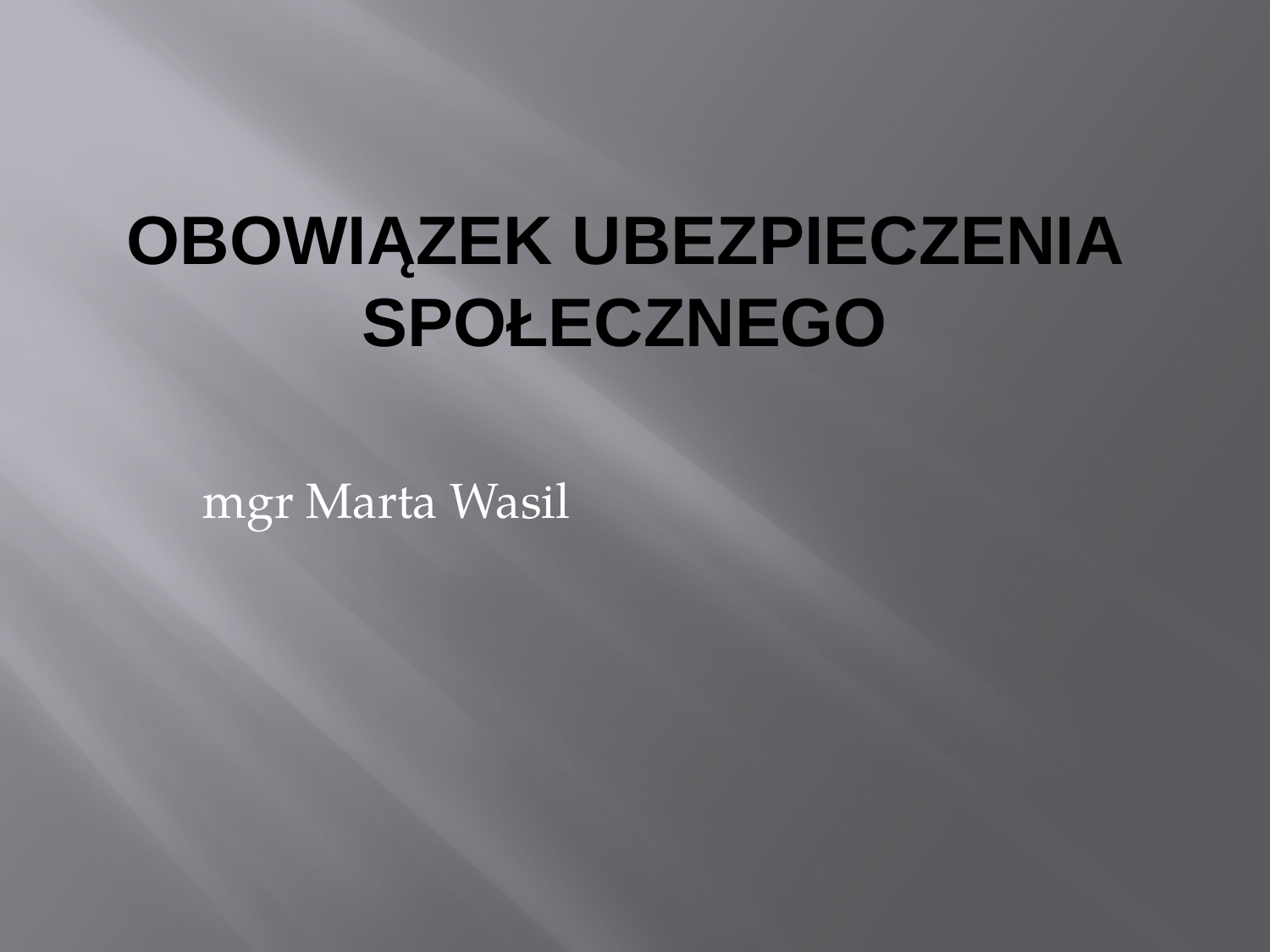

# Obowiązek ubezpieczenia społecznego
mgr Marta Wasil